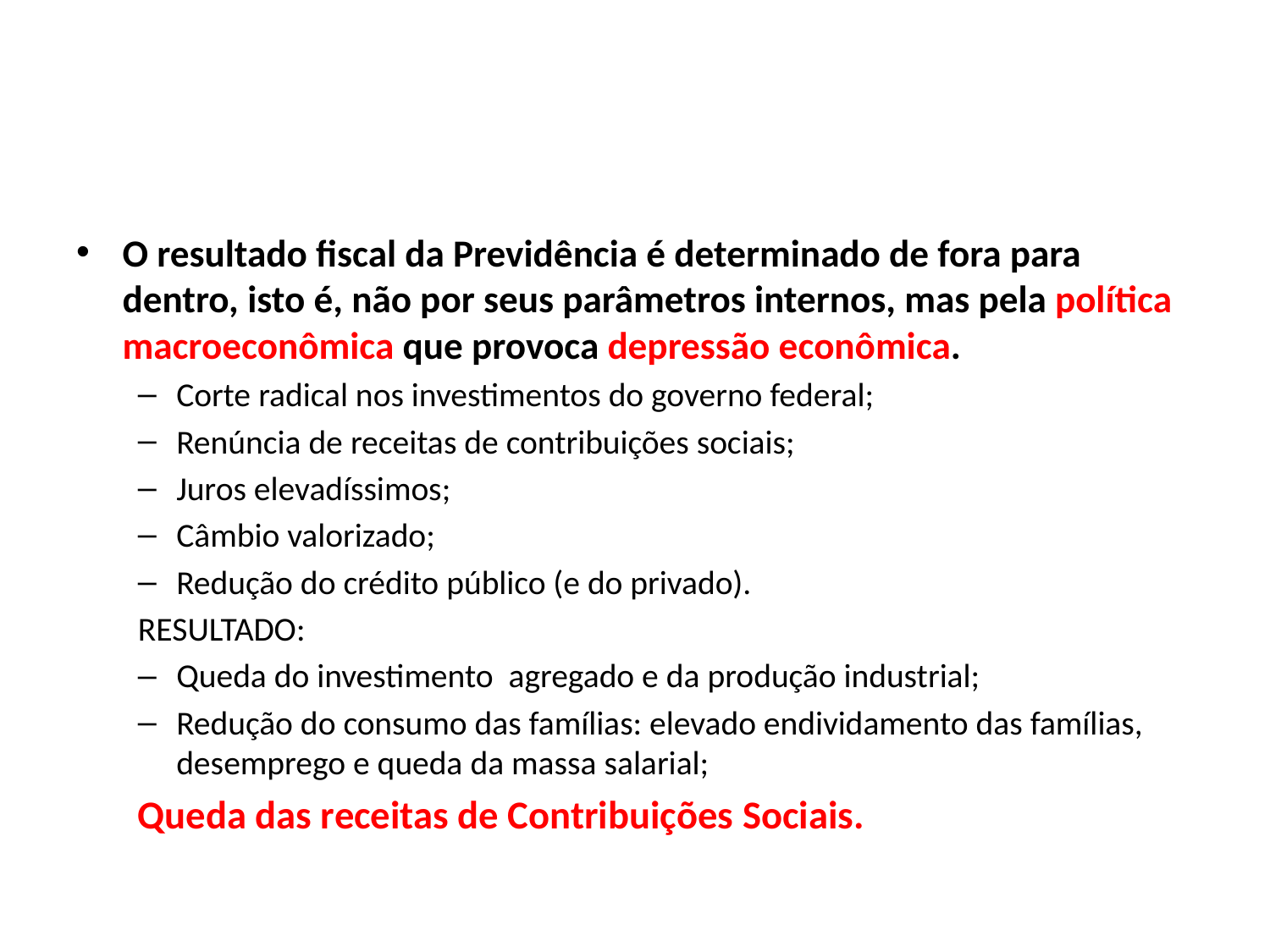

#
O resultado fiscal da Previdência é determinado de fora para dentro, isto é, não por seus parâmetros internos, mas pela política macroeconômica que provoca depressão econômica.
Corte radical nos investimentos do governo federal;
Renúncia de receitas de contribuições sociais;
Juros elevadíssimos;
Câmbio valorizado;
Redução do crédito público (e do privado).
RESULTADO:
Queda do investimento  agregado e da produção industrial;
Redução do consumo das famílias: elevado endividamento das famílias, desemprego e queda da massa salarial;
Queda das receitas de Contribuições Sociais.